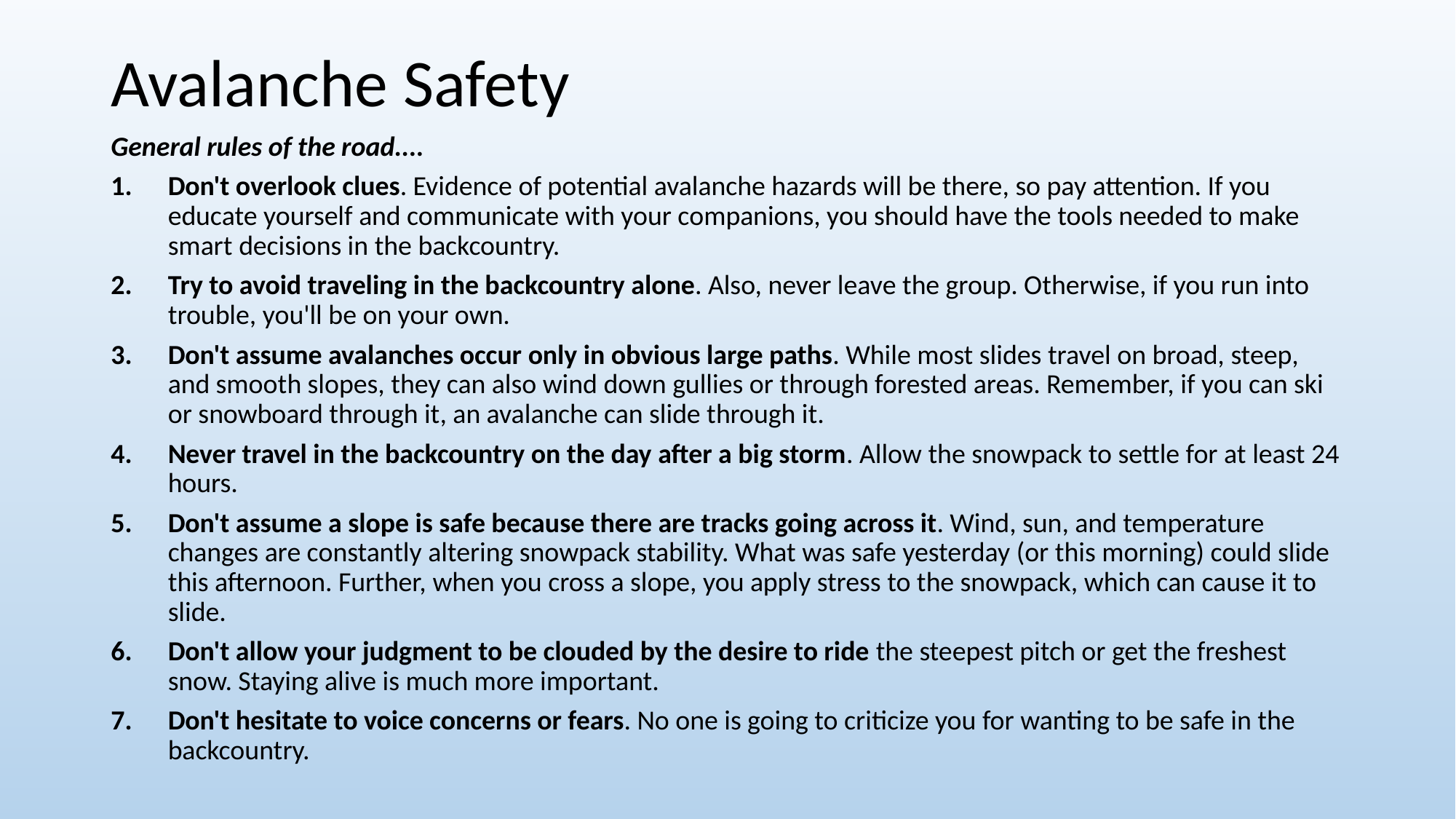

# Avalanche Safety
General rules of the road....
Don't overlook clues. Evidence of potential avalanche hazards will be there, so pay attention. If you educate yourself and communicate with your companions, you should have the tools needed to make smart decisions in the backcountry.
Try to avoid traveling in the backcountry alone. Also, never leave the group. Otherwise, if you run into trouble, you'll be on your own.
Don't assume avalanches occur only in obvious large paths. While most slides travel on broad, steep, and smooth slopes, they can also wind down gullies or through forested areas. Remember, if you can ski or snowboard through it, an avalanche can slide through it.
Never travel in the backcountry on the day after a big storm. Allow the snowpack to settle for at least 24 hours.
Don't assume a slope is safe because there are tracks going across it. Wind, sun, and temperature changes are constantly altering snowpack stability. What was safe yesterday (or this morning) could slide this afternoon. Further, when you cross a slope, you apply stress to the snowpack, which can cause it to slide.
Don't allow your judgment to be clouded by the desire to ride the steepest pitch or get the freshest snow. Staying alive is much more important.
Don't hesitate to voice concerns or fears. No one is going to criticize you for wanting to be safe in the backcountry.